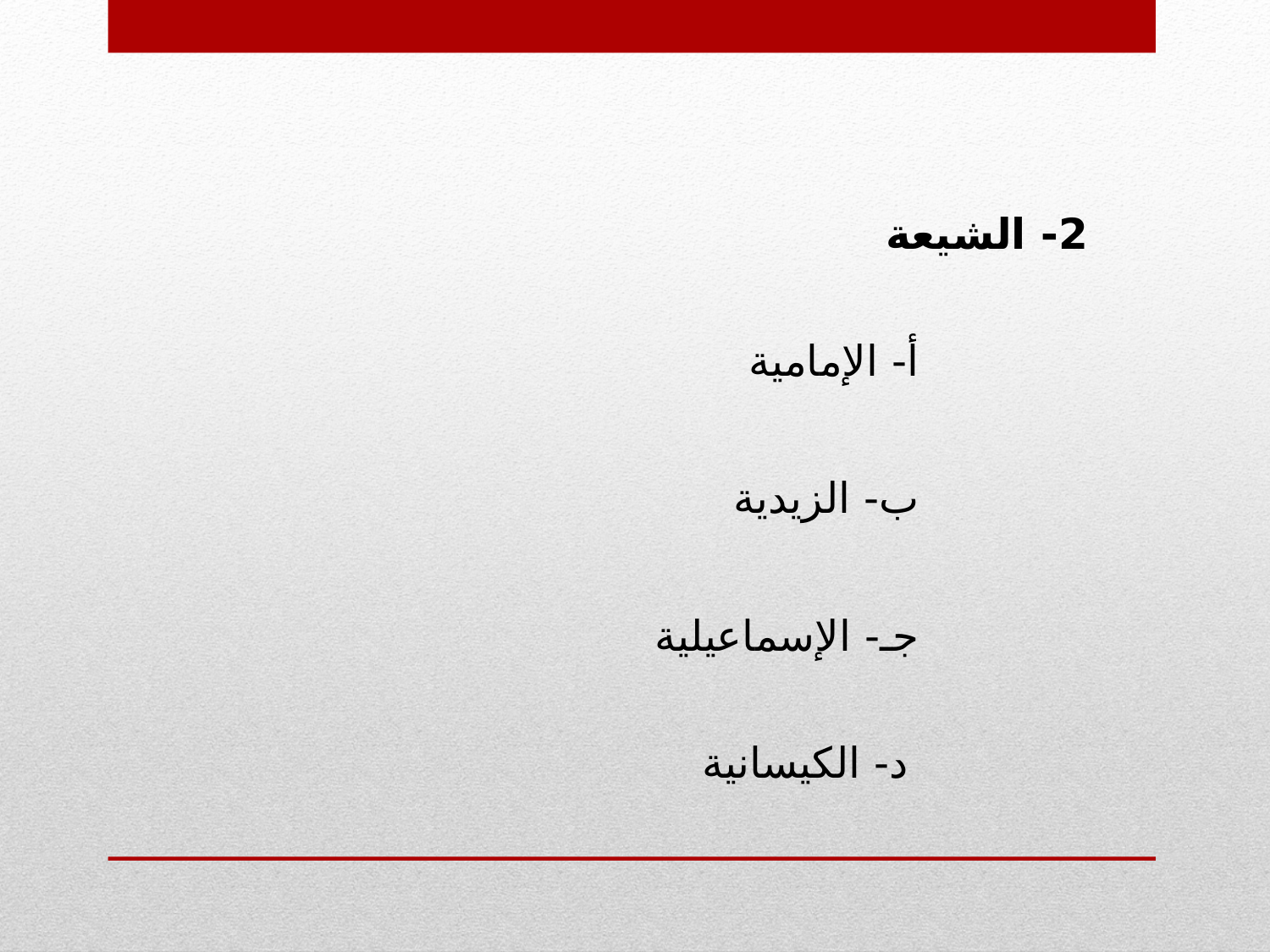

2- الشيعة
أ- الإمامية
ب- الزيدية
جـ- الإسماعيلية
د- الكيسانية